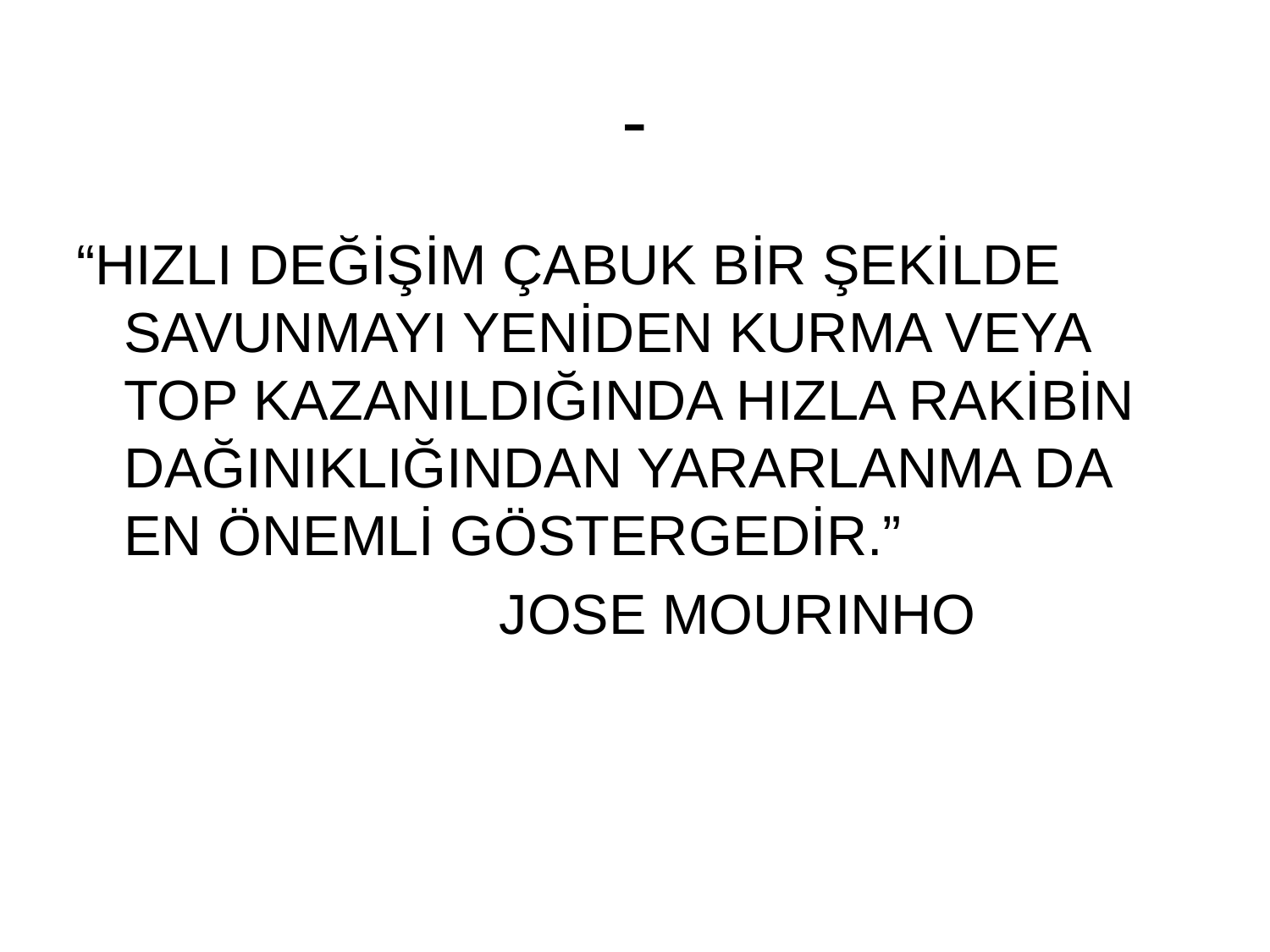

# -
“HIZLI DEĞİŞİM ÇABUK BİR ŞEKİLDE SAVUNMAYI YENİDEN KURMA VEYA TOP KAZANILDIĞINDA HIZLA RAKİBİN DAĞINIKLIĞINDAN YARARLANMA DA EN ÖNEMLİ GÖSTERGEDİR.”
                           JOSE MOURINHO